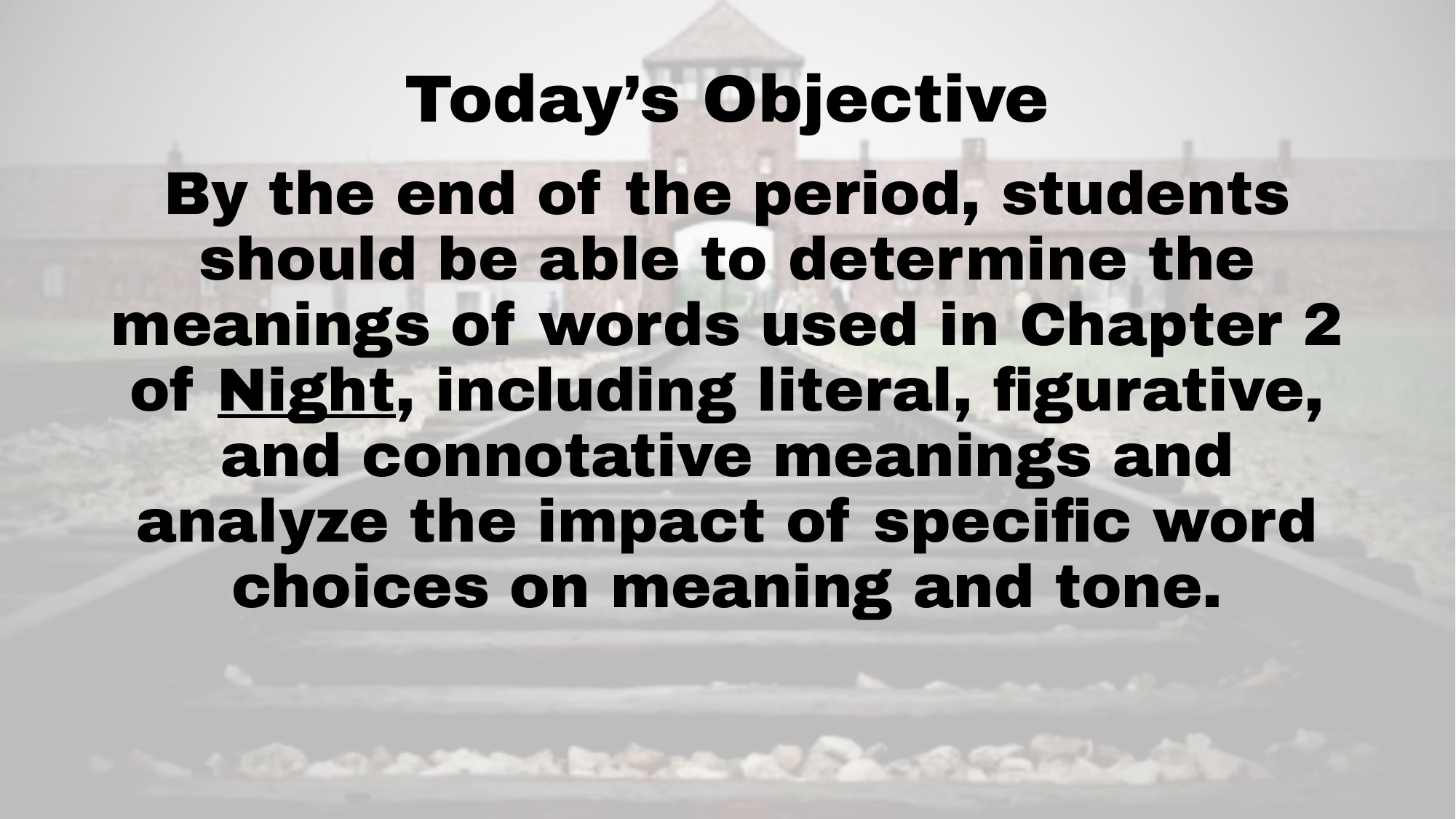

# Today’s Objective
By the end of the period, students should be able to determine the meanings of words used in Chapter 2 of Night, including literal, figurative, and connotative meanings and analyze the impact of specific word choices on meaning and tone.